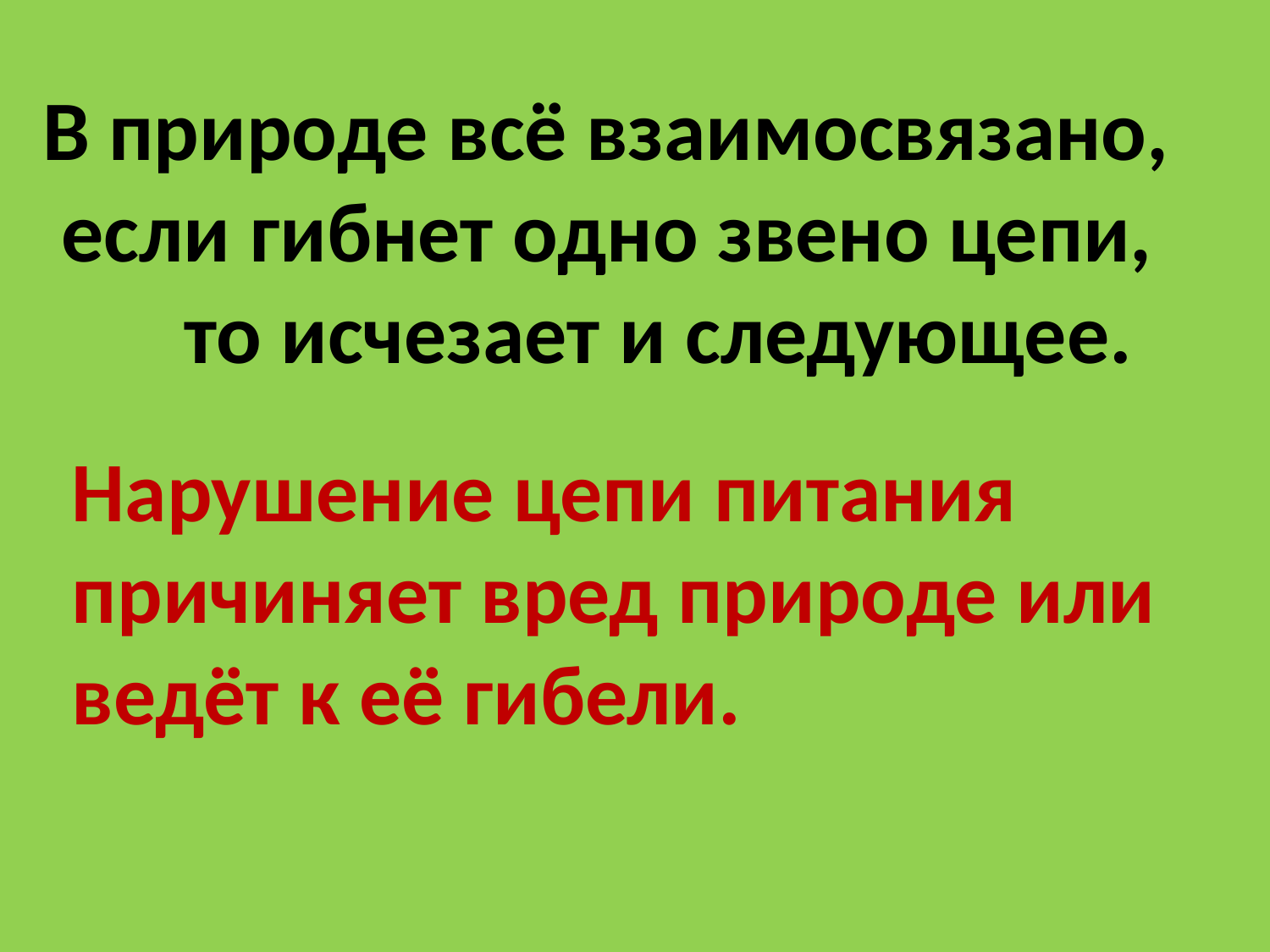

В природе всё взаимосвязано,
 если гибнет одно звено цепи,
то исчезает и следующее.
Нарушение цепи питания причиняет вред природе или ведёт к её гибели.